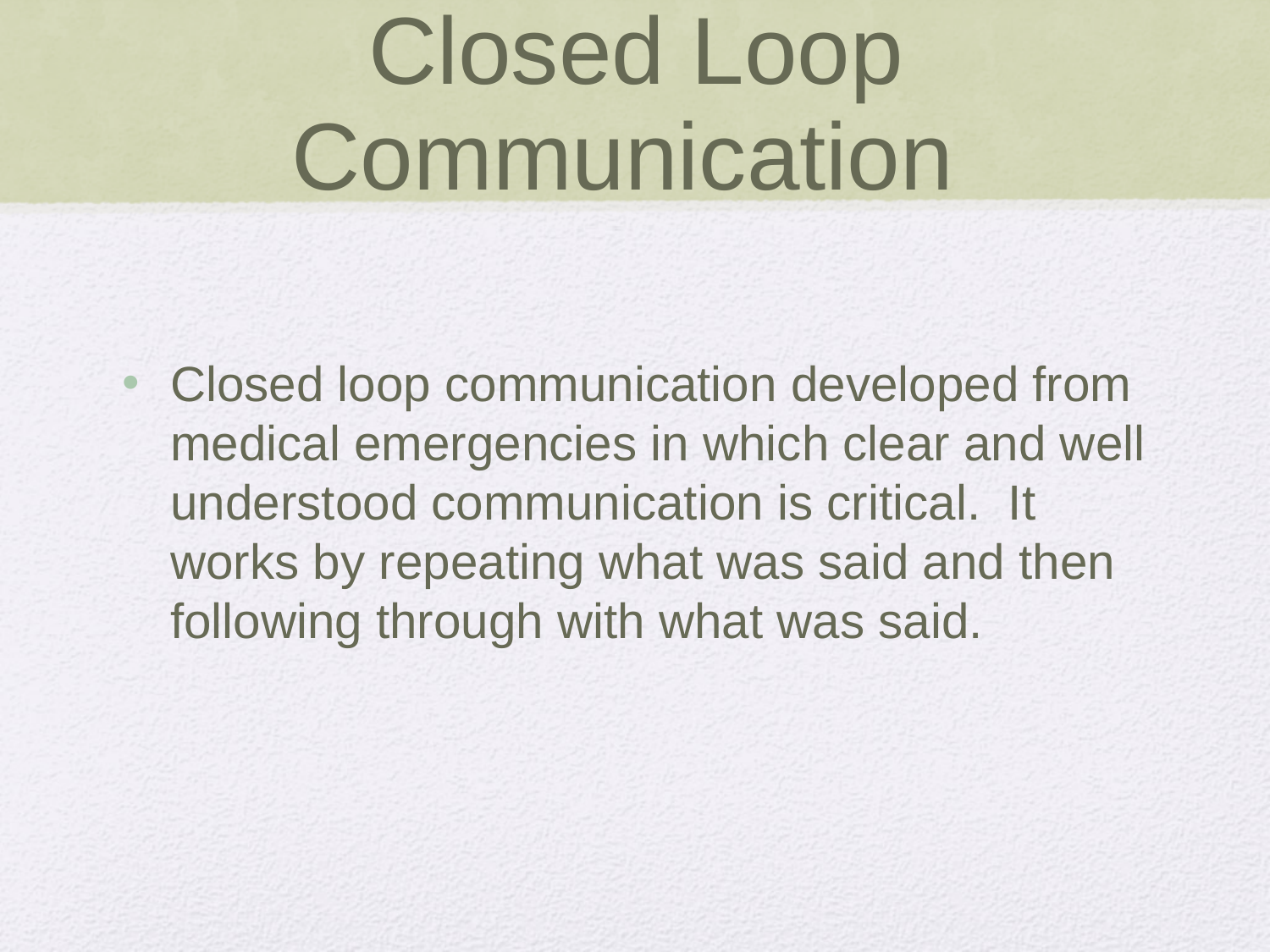

# Closed Loop Communication

Closed loop communication developed from medical emergencies in which clear and well understood communication is critical.  It works by repeating what was said and then following through with what was said.